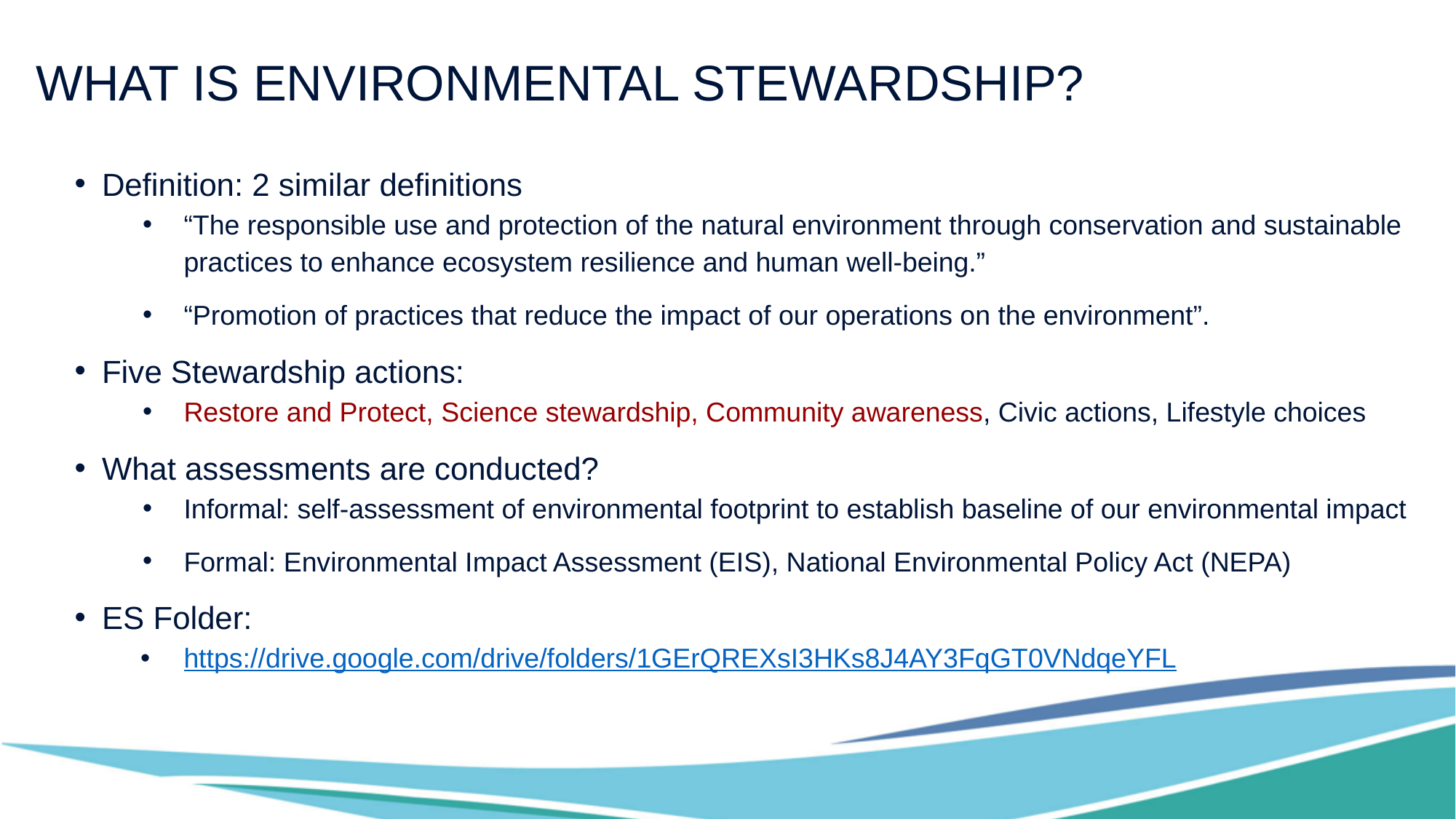

# What is Environmental Stewardship?
Definition: 2 similar definitions
“The responsible use and protection of the natural environment through conservation and sustainable practices to enhance ecosystem resilience and human well-being.”
“Promotion of practices that reduce the impact of our operations on the environment”.
Five Stewardship actions:
Restore and Protect, Science stewardship, Community awareness, Civic actions, Lifestyle choices
What assessments are conducted?
Informal: self-assessment of environmental footprint to establish baseline of our environmental impact
Formal: Environmental Impact Assessment (EIS), National Environmental Policy Act (NEPA)
ES Folder:
https://drive.google.com/drive/folders/1GErQREXsI3HKs8J4AY3FqGT0VNdqeYFL